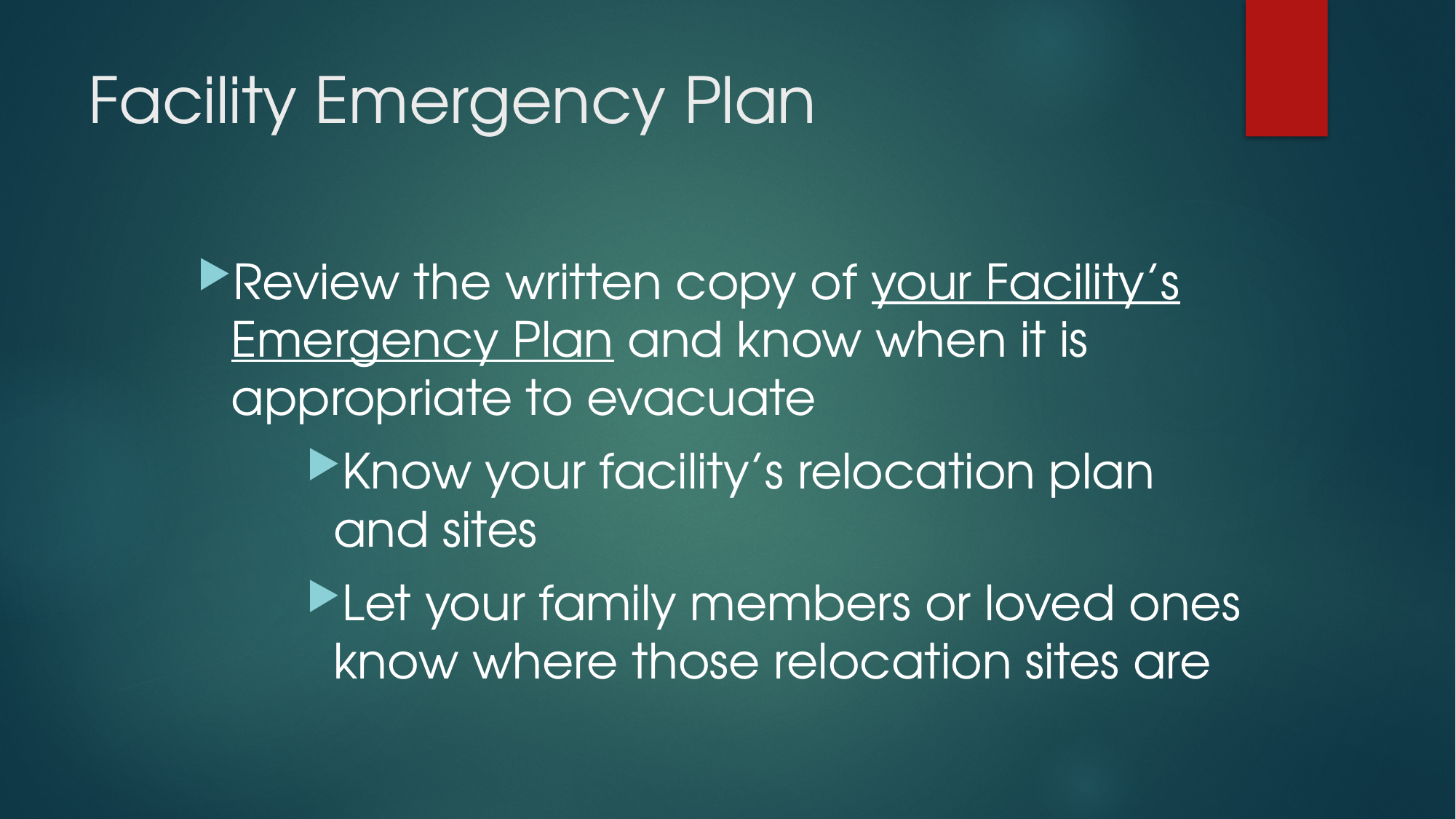

# Facility Emergency Plan
Review the written copy of your Facility’s Emergency Plan and know when it is appropriate to evacuate
Know your facility’s relocation plan and sites
Let your family members or loved ones know where those relocation sites are